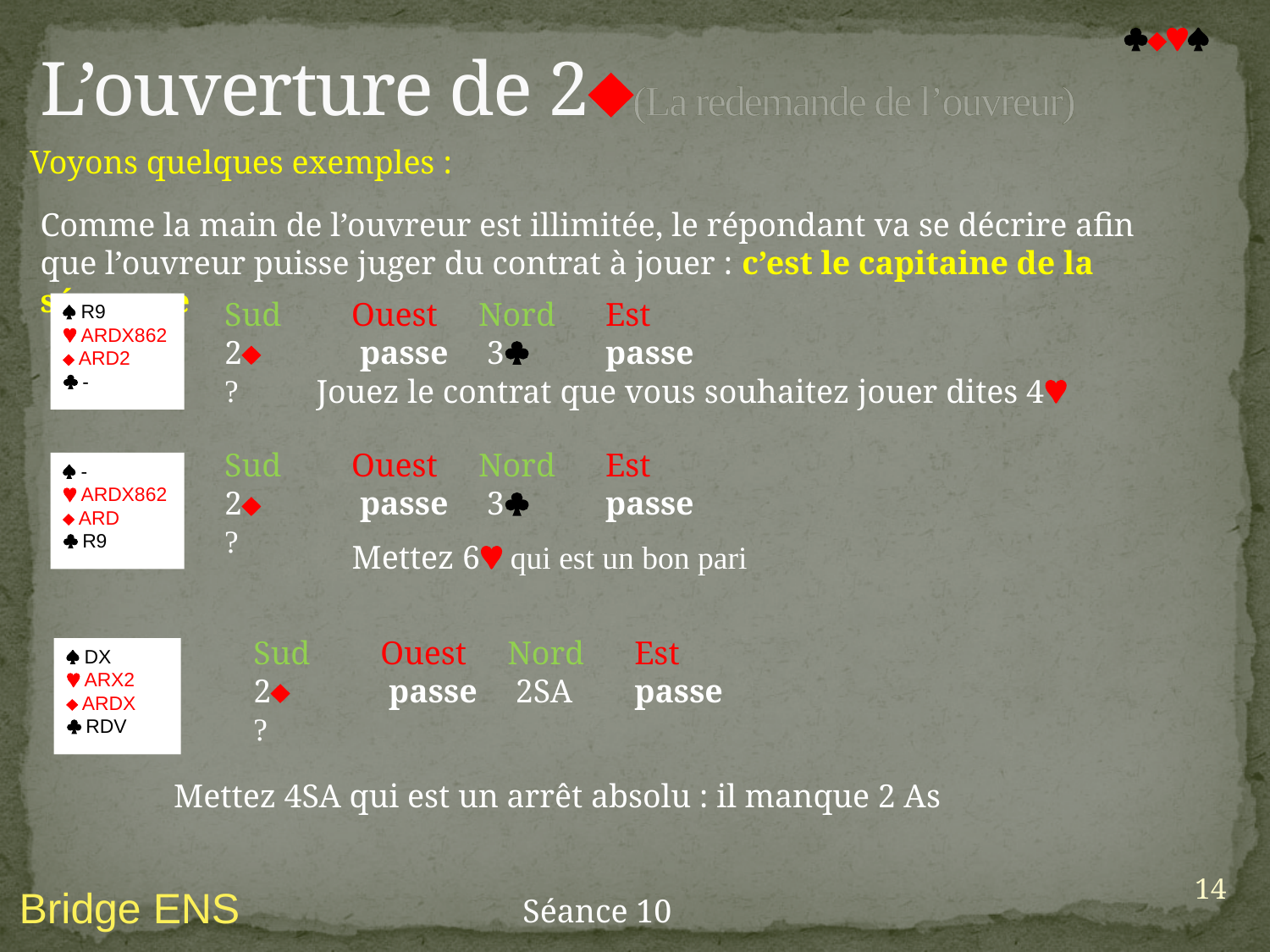

L’ouverture de 2♦(La redemande de l’ouvreur)
♣♦♥♠
Voyons quelques exemples :
Comme la main de l’ouvreur est illimitée, le répondant va se décrire afin que l’ouvreur puisse juger du contrat à jouer : c’est le capitaine de la séquence
Sud	Ouest	Nord	Est
2♦     	 passe	 3♣ 	passe
?
♠ R9
♥ ARDX862
♦ ARD2
♣ -
Jouez le contrat que vous souhaitez jouer dites 4♥
Sud	Ouest	Nord	Est
2♦     	 passe	 3♣ 	passe
?
♠ -
♥ ARDX862
♦ ARD
♣ R9
Mettez 6♥ qui est un bon pari
Sud	Ouest	Nord	Est
2♦     	 passe	 2SA 	passe
?
♠ DX
♥ ARX2
♦ ARDX
♣ RDV
Mettez 4SA qui est un arrêt absolu : il manque 2 As
14
Bridge ENS
Séance 10